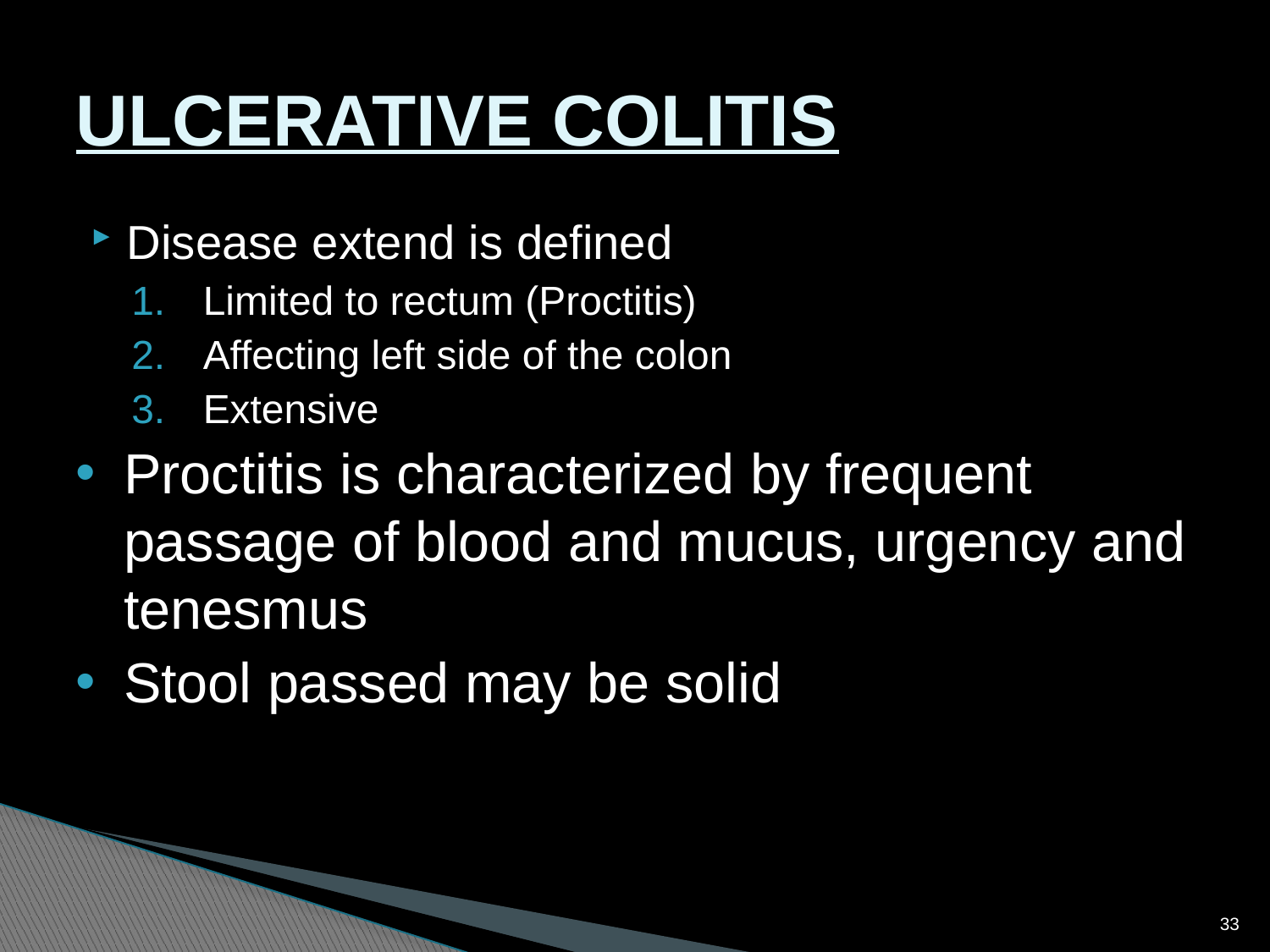

# ULCERATIVE COLITIS
Disease extend is defined
Limited to rectum (Proctitis)
Affecting left side of the colon
Extensive
Proctitis is characterized by frequent passage of blood and mucus, urgency and tenesmus
Stool passed may be solid
33